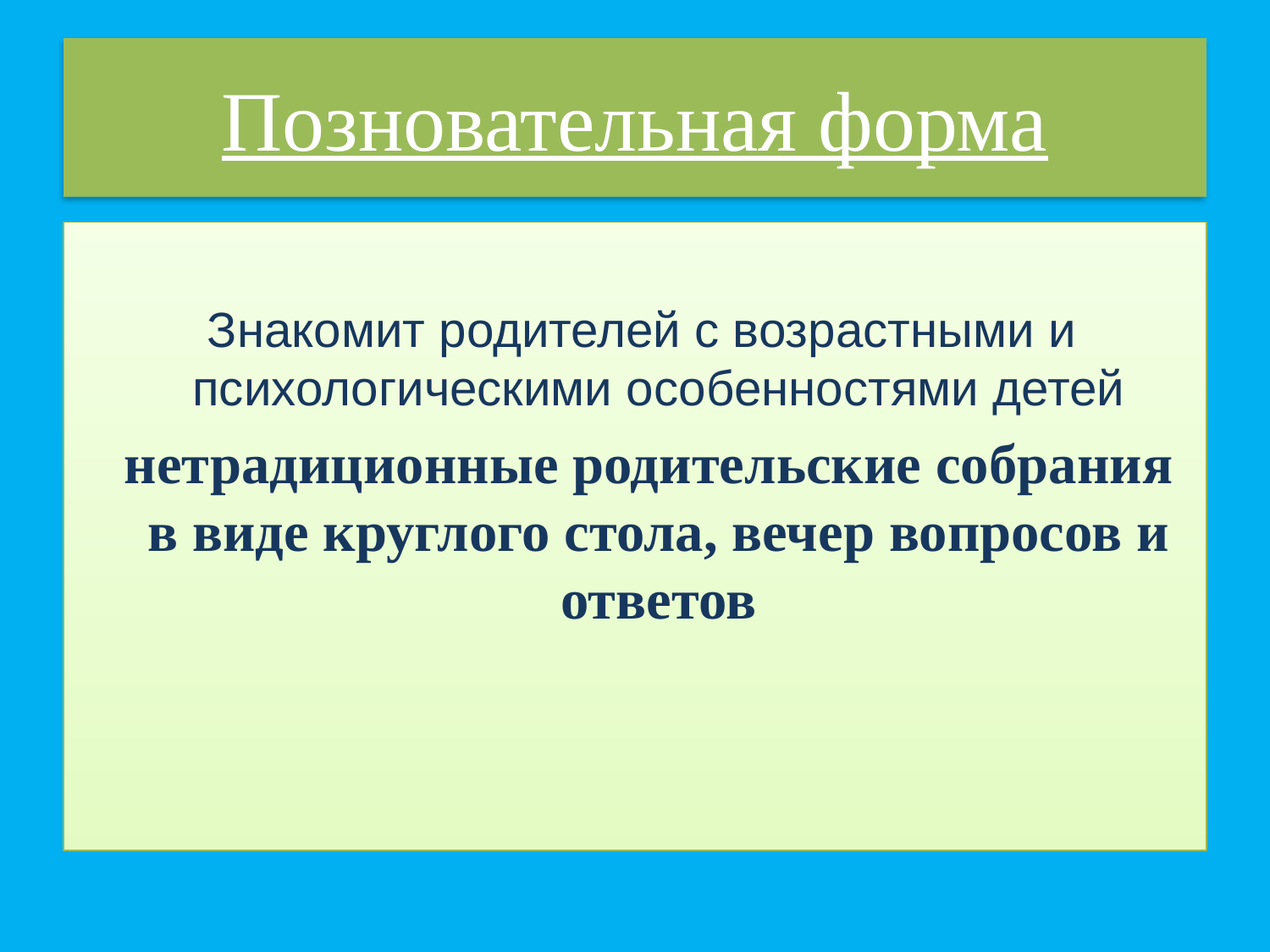

# Позновательная форма

 Знакомит родителей с возрастными и психологическими особенностями детей
   нетрадиционные родительские собрания  в виде круглого стола, вечер вопросов и ответов